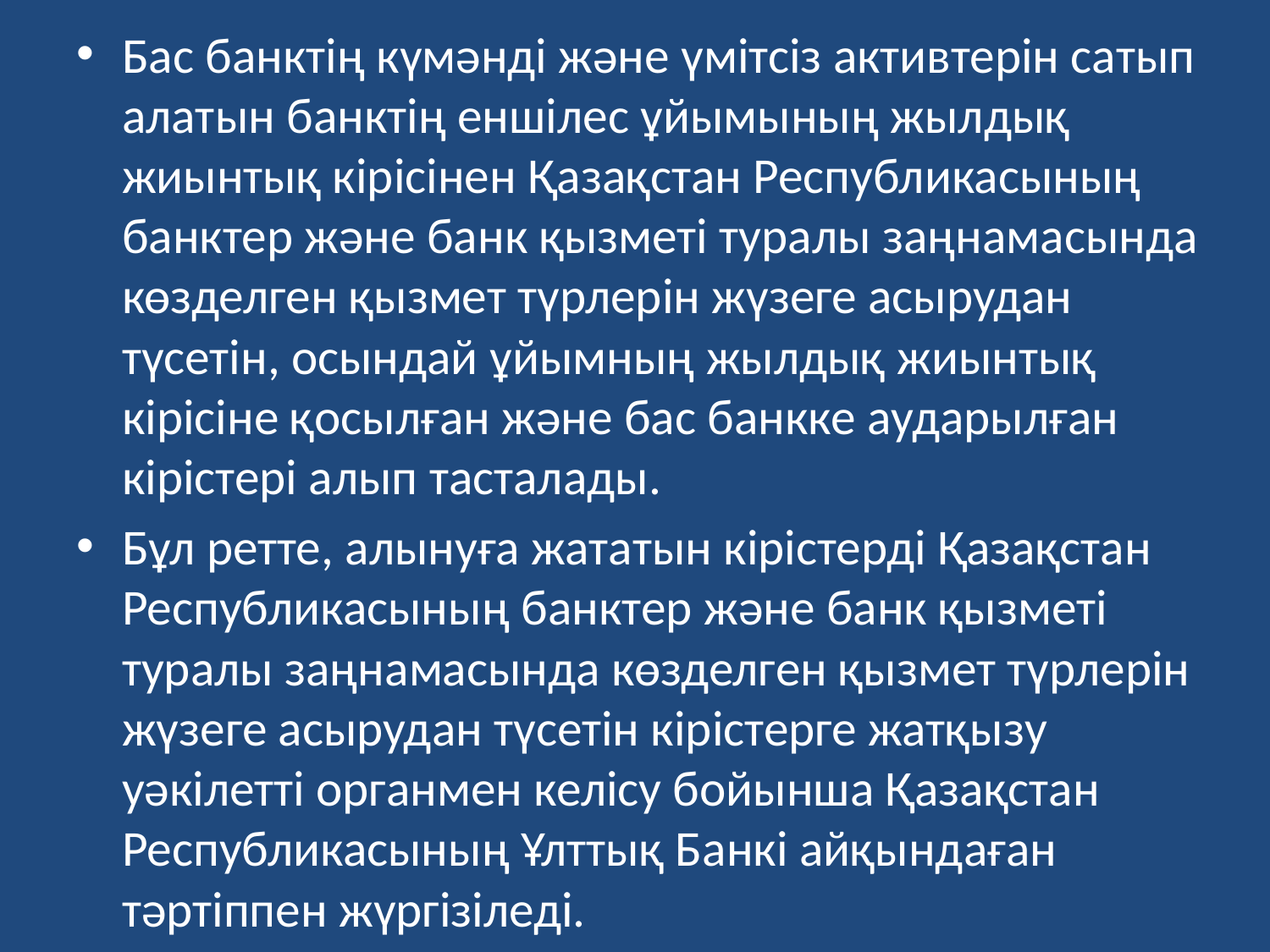

Бас банктің күмәнді және үмітсіз активтерін сатып алатын банктің еншілес ұйымының жылдық жиынтық кірісінен Қазақстан Республикасының банктер және банк қызметі туралы заңнамасында көзделген қызмет түрлерін жүзеге асырудан түсетін, осындай ұйымның жылдық жиынтық кірісіне қосылған және бас банкке аударылған кірістері алып тасталады.
Бұл ретте, алынуға жататын кірістерді Қазақстан Республикасының банктер және банк қызметі туралы заңнамасында көзделген қызмет түрлерін жүзеге асырудан түсетін кірістерге жатқызу уәкілетті органмен келісу бойынша Қазақстан Республикасының Ұлттық Банкі айқындаған тәртіппен жүргізіледі.